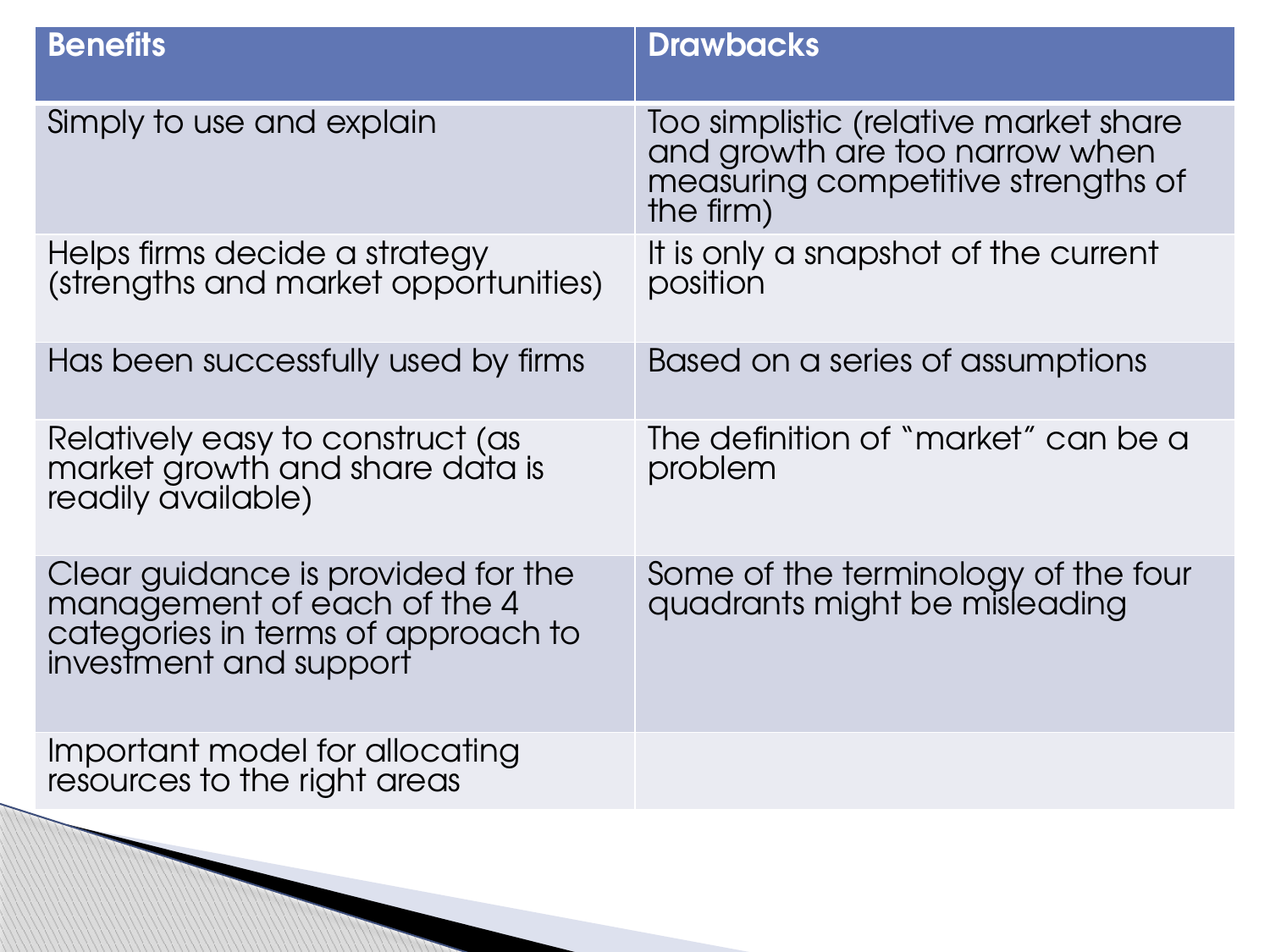

| Benefits | Drawbacks |
| --- | --- |
| Simply to use and explain | Too simplistic (relative market share and growth are too narrow when measuring competitive strengths of the firm) |
| Helps firms decide a strategy (strengths and market opportunities) | It is only a snapshot of the current position |
| Has been successfully used by firms | Based on a series of assumptions |
| Relatively easy to construct (as market growth and share data is readily available) | The definition of “market” can be a problem |
| Clear guidance is provided for the management of each of the 4 categories in terms of approach to investment and support | Some of the terminology of the four quadrants might be misleading |
| Important model for allocating resources to the right areas |  |